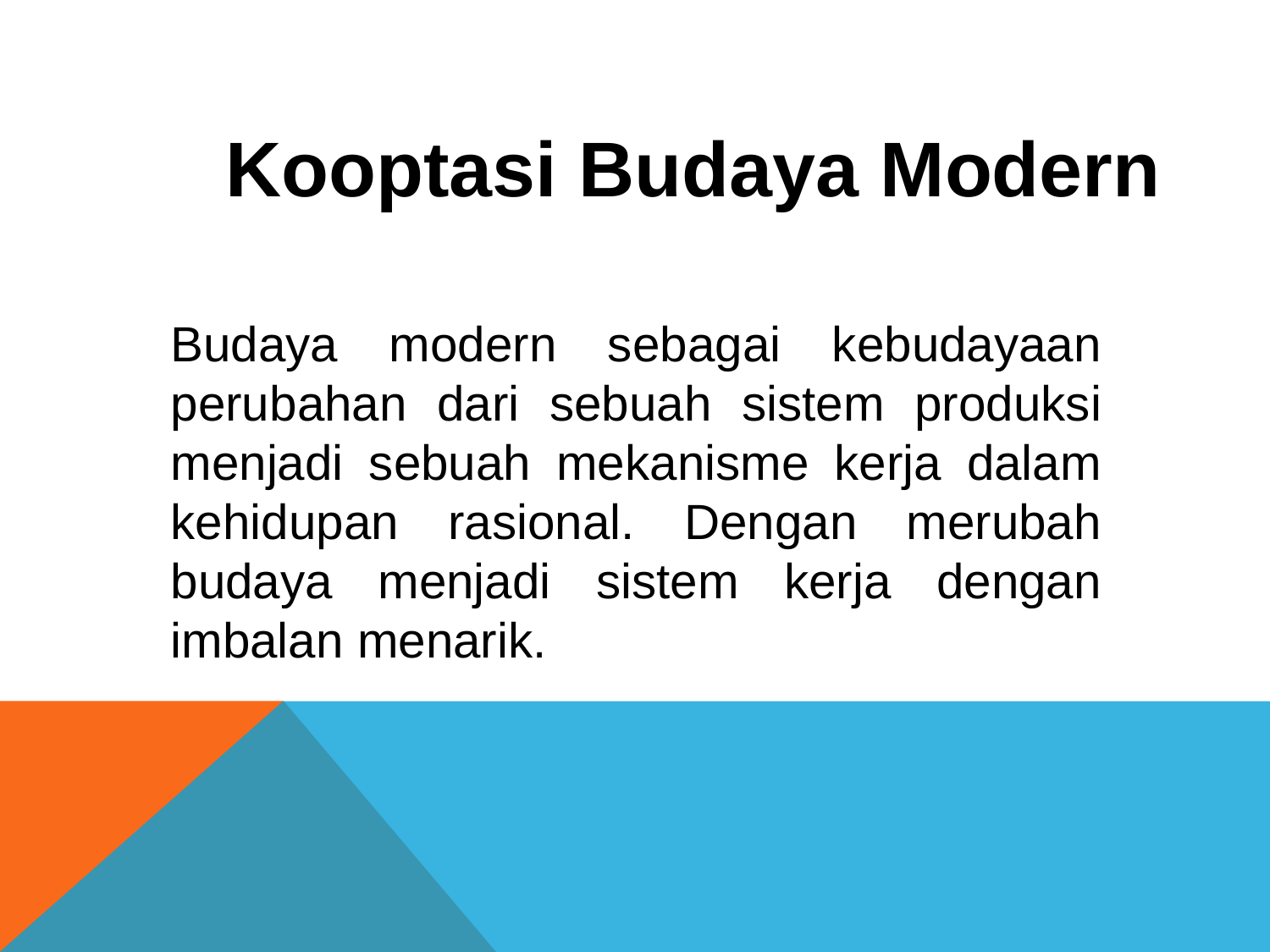

Kooptasi Budaya Modern
Budaya modern sebagai kebudayaan perubahan dari sebuah sistem produksi menjadi sebuah mekanisme kerja dalam kehidupan rasional. Dengan merubah budaya menjadi sistem kerja dengan imbalan menarik.